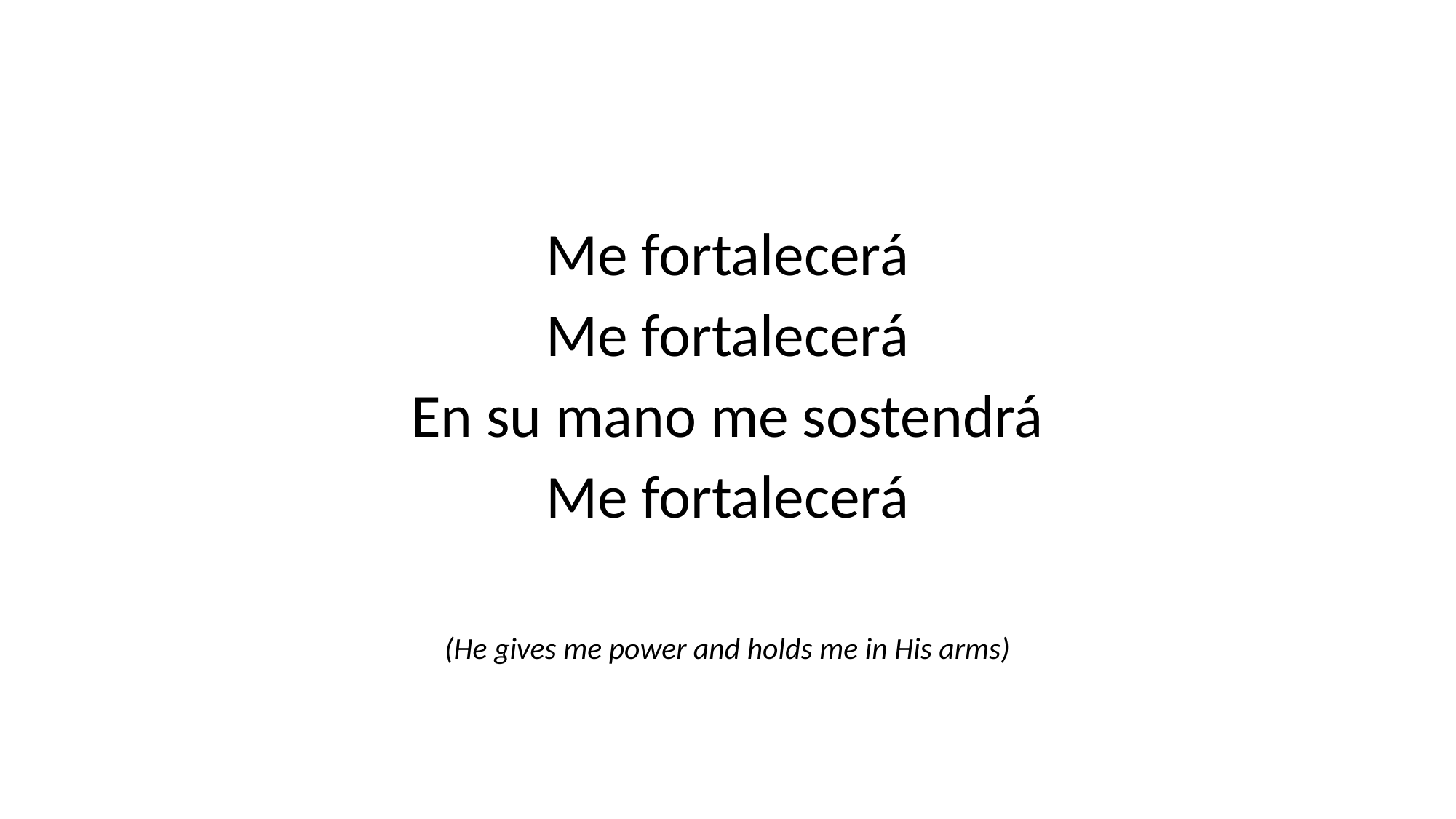

#
Me fortalecerá
Me fortalecerá
En su mano me sostendrá
Me fortalecerá

(He gives me power and holds me in His arms)